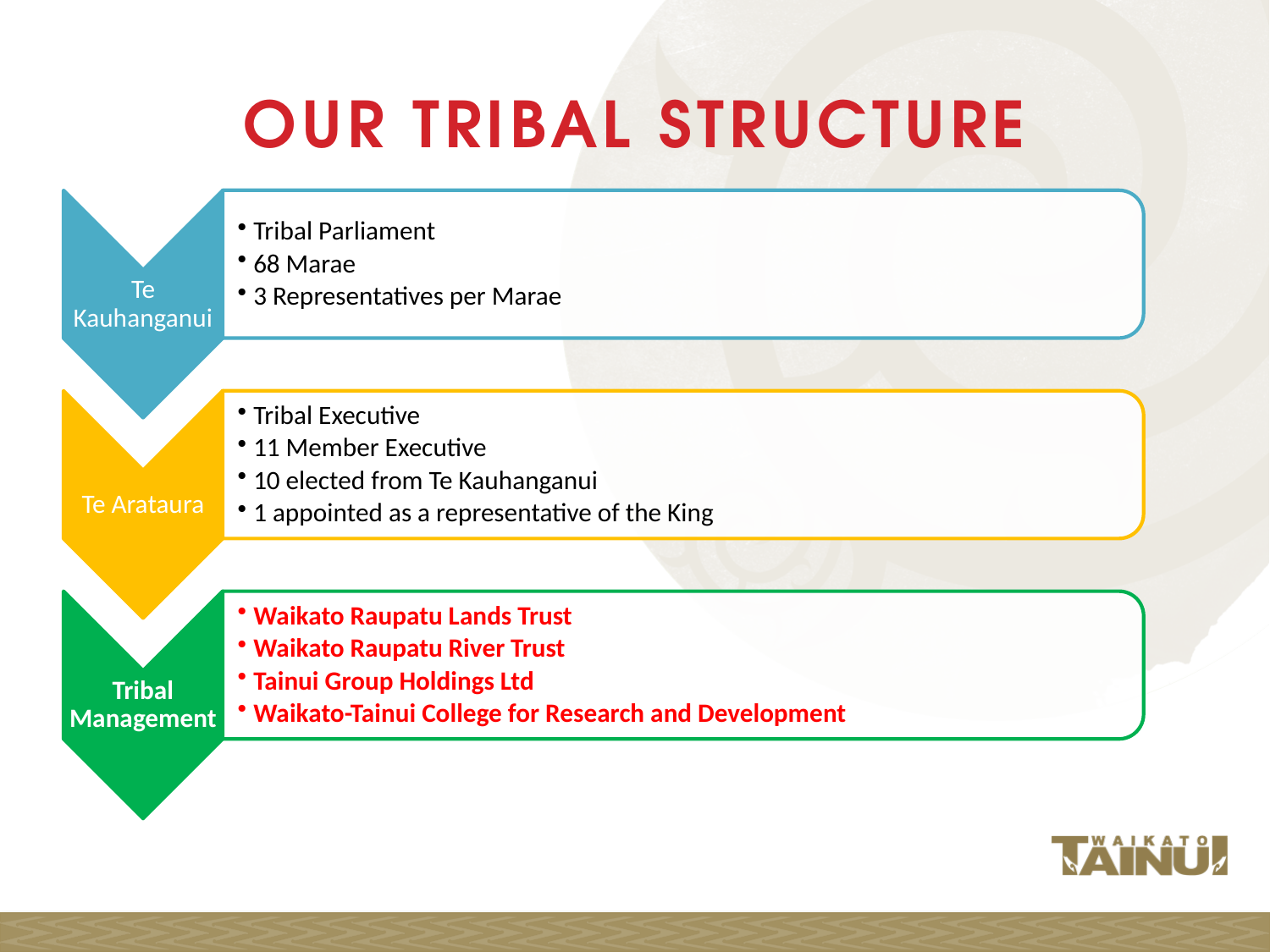

# OUR TRIBAL STRUCTURE
Te Kauhanganui
Tribal Parliament
68 Marae
3 Representatives per Marae
Te Arataura
Tribal Executive
11 Member Executive
10 elected from Te Kauhanganui
1 appointed as a representative of the King
Tribal Management
Waikato Raupatu Lands Trust
Waikato Raupatu River Trust
Tainui Group Holdings Ltd
Waikato-Tainui College for Research and Development